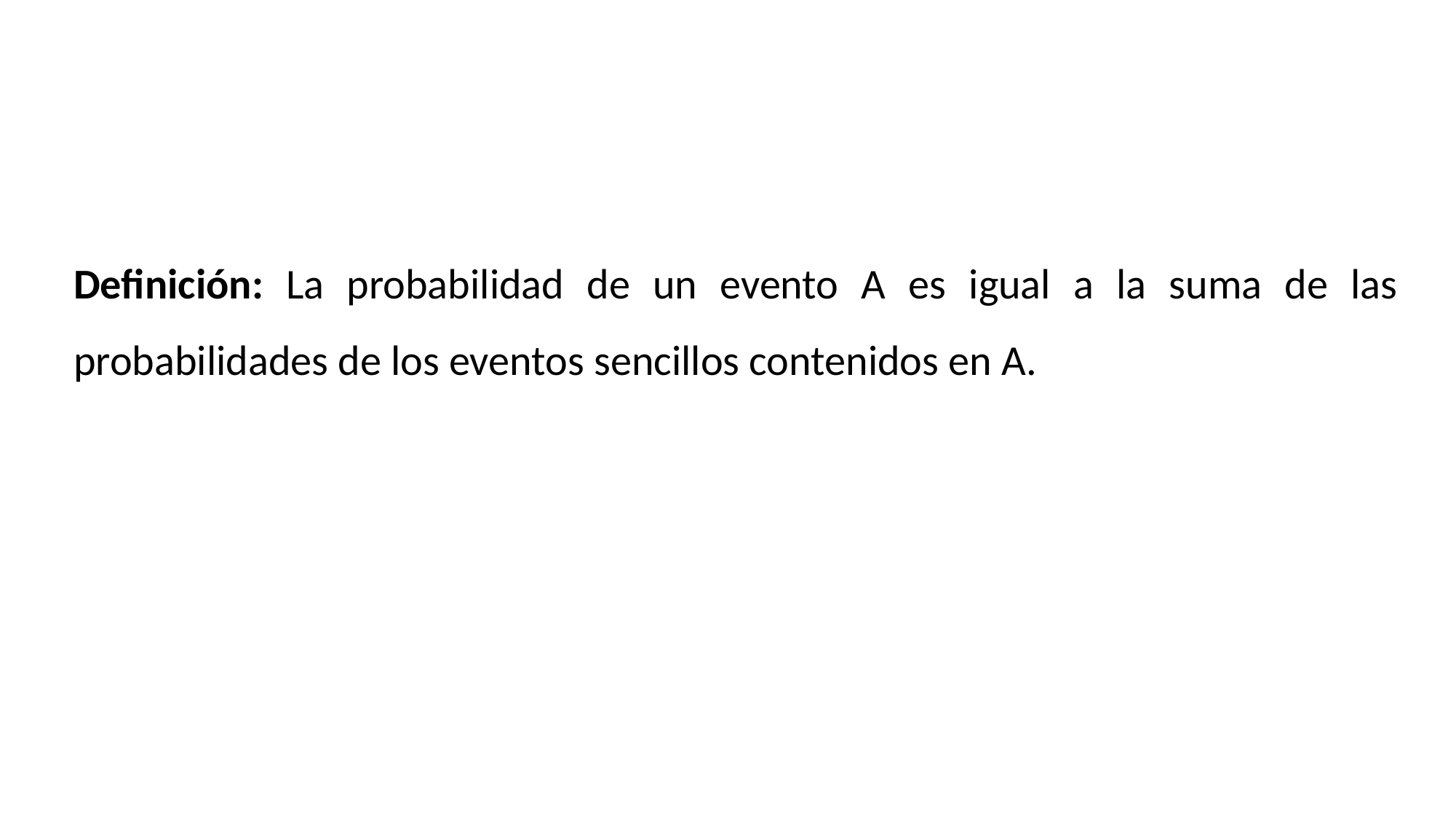

Definición: La probabilidad de un evento A es igual a la suma de las probabilidades de los eventos sencillos contenidos en A.